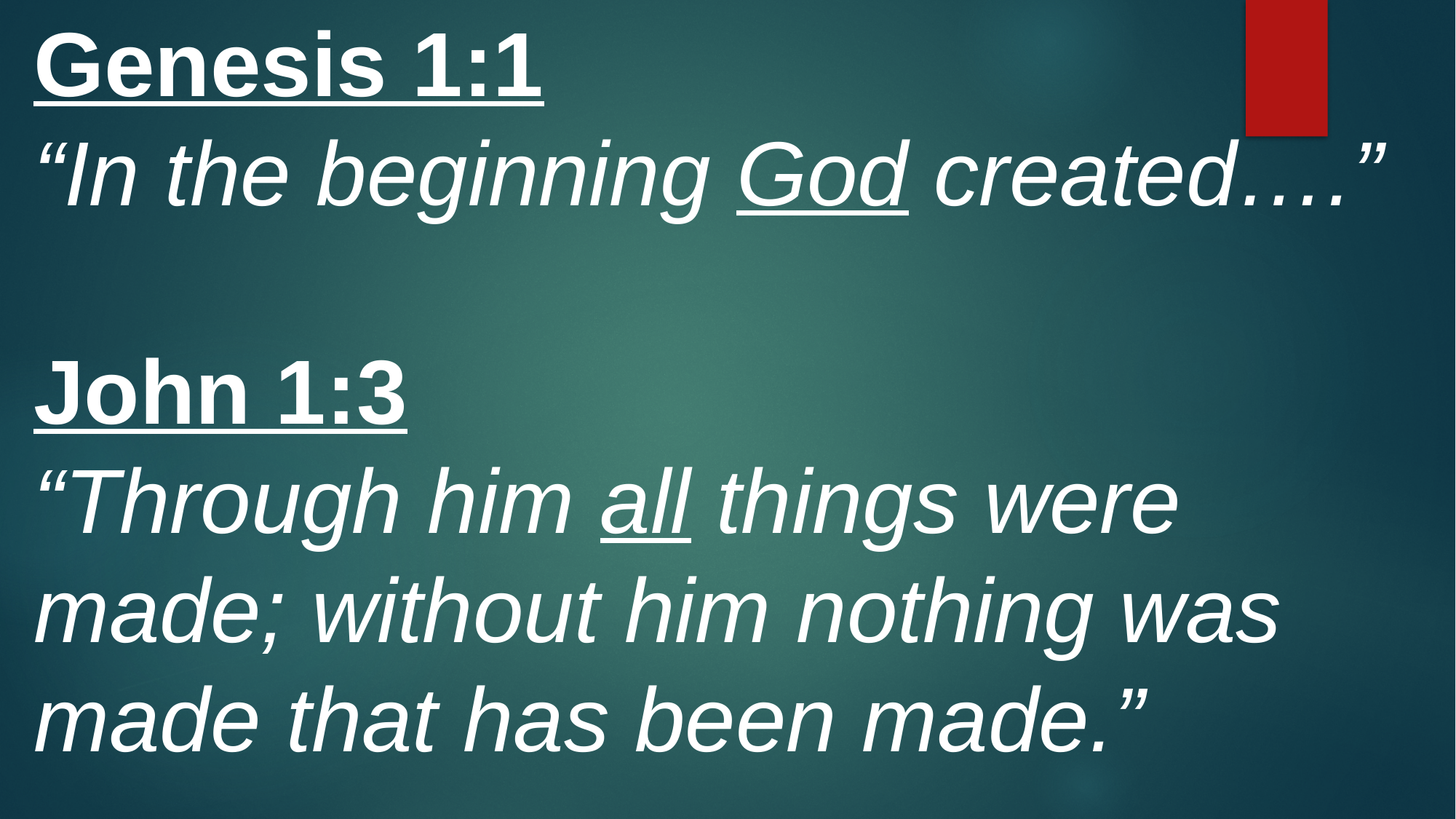

Genesis 1:1
“In the beginning God created….”

John 1:3
“Through him all things were made; without him nothing was made that has been made.”